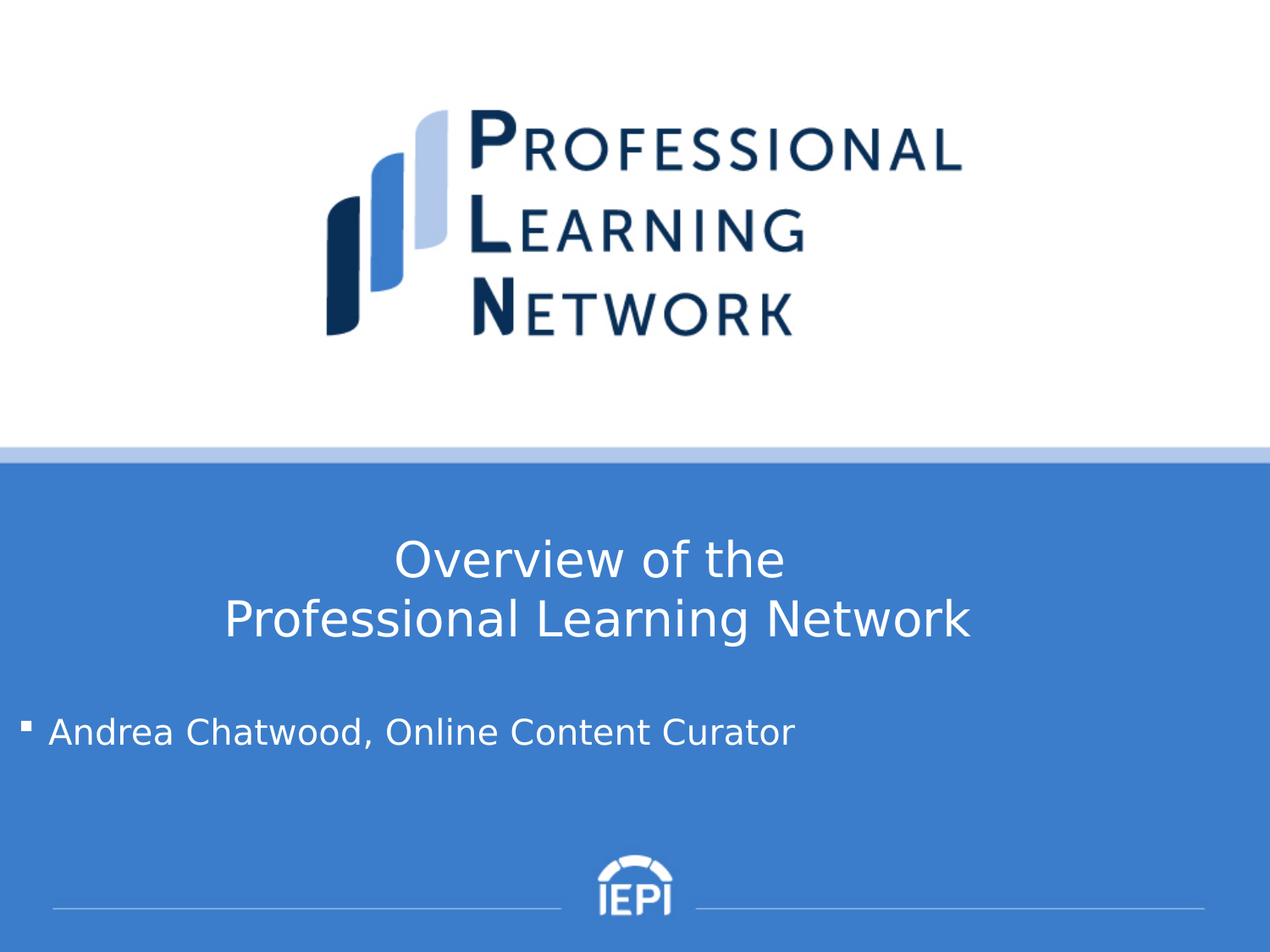

Overview of the
Professional Learning Network

Andrea Chatwood, Online Content Curator